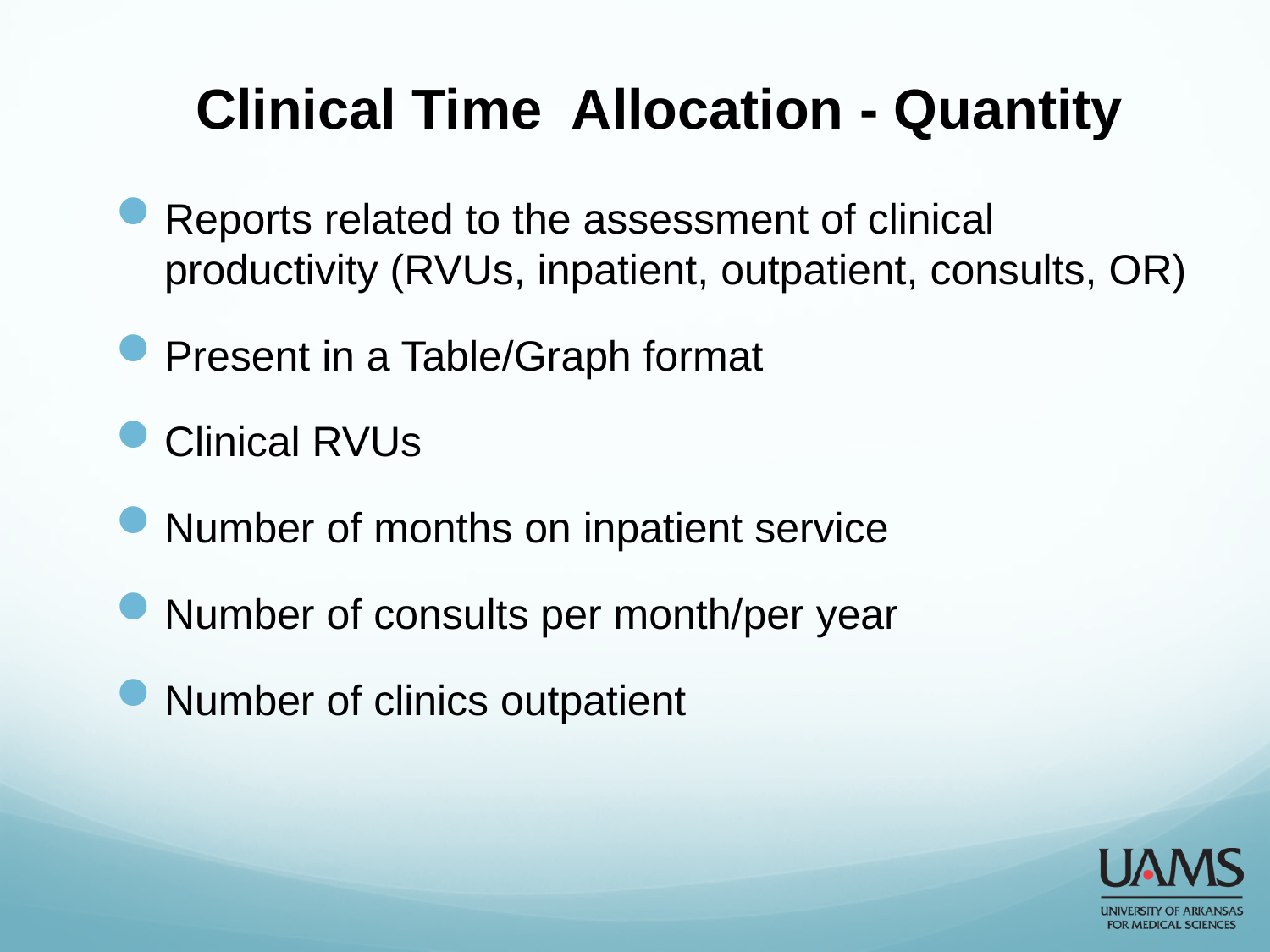

# Clinical Time  Allocation - Quantity
Reports related to the assessment of clinical productivity (RVUs, inpatient, outpatient, consults, OR)
Present in a Table/Graph format
Clinical RVUs
Number of months on inpatient service
Number of consults per month/per year
Number of clinics outpatient